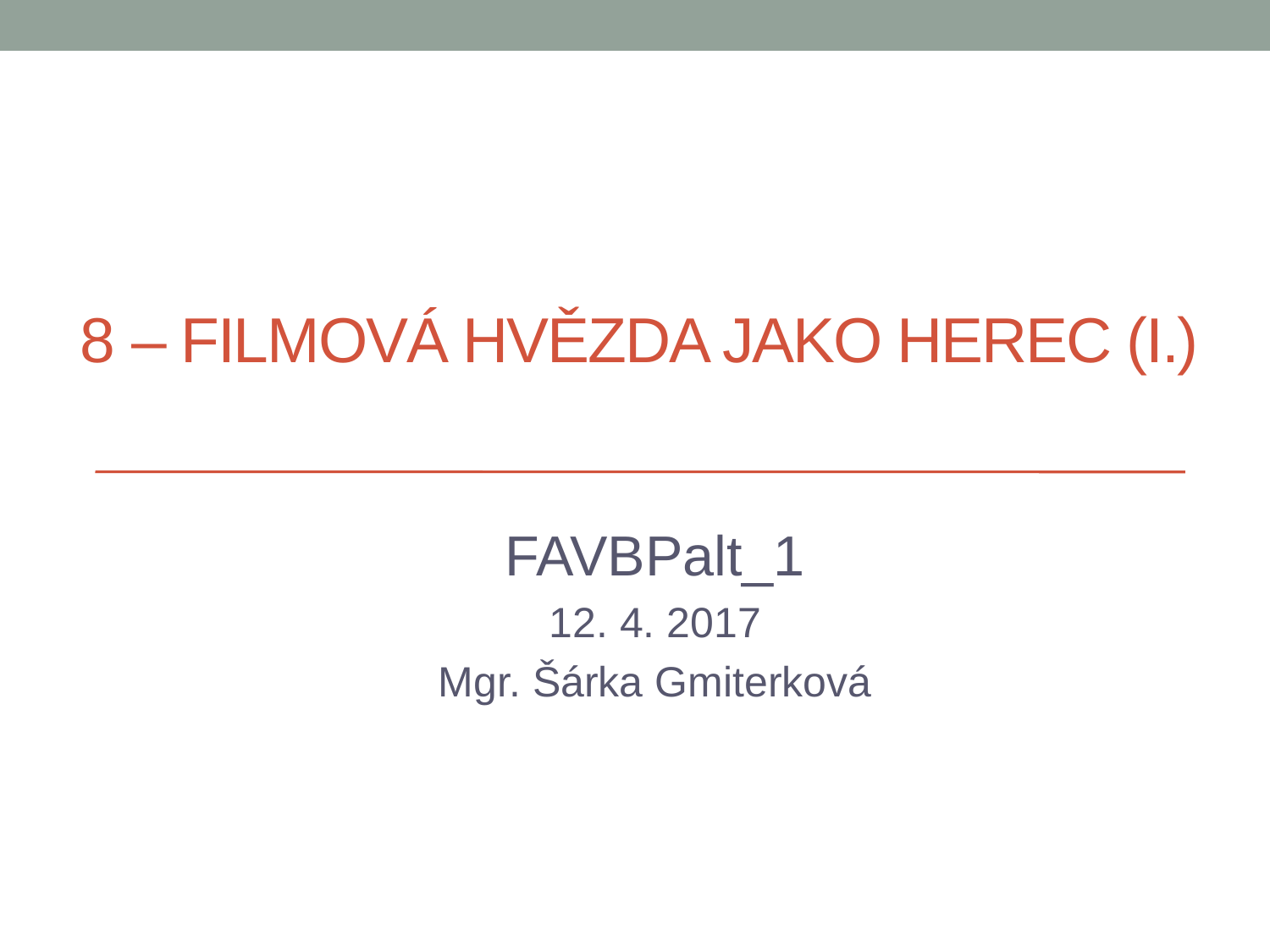

# 8 – Filmová hvězda jako herec (I.)
FAVBPalt_1
12. 4. 2017
Mgr. Šárka Gmiterková